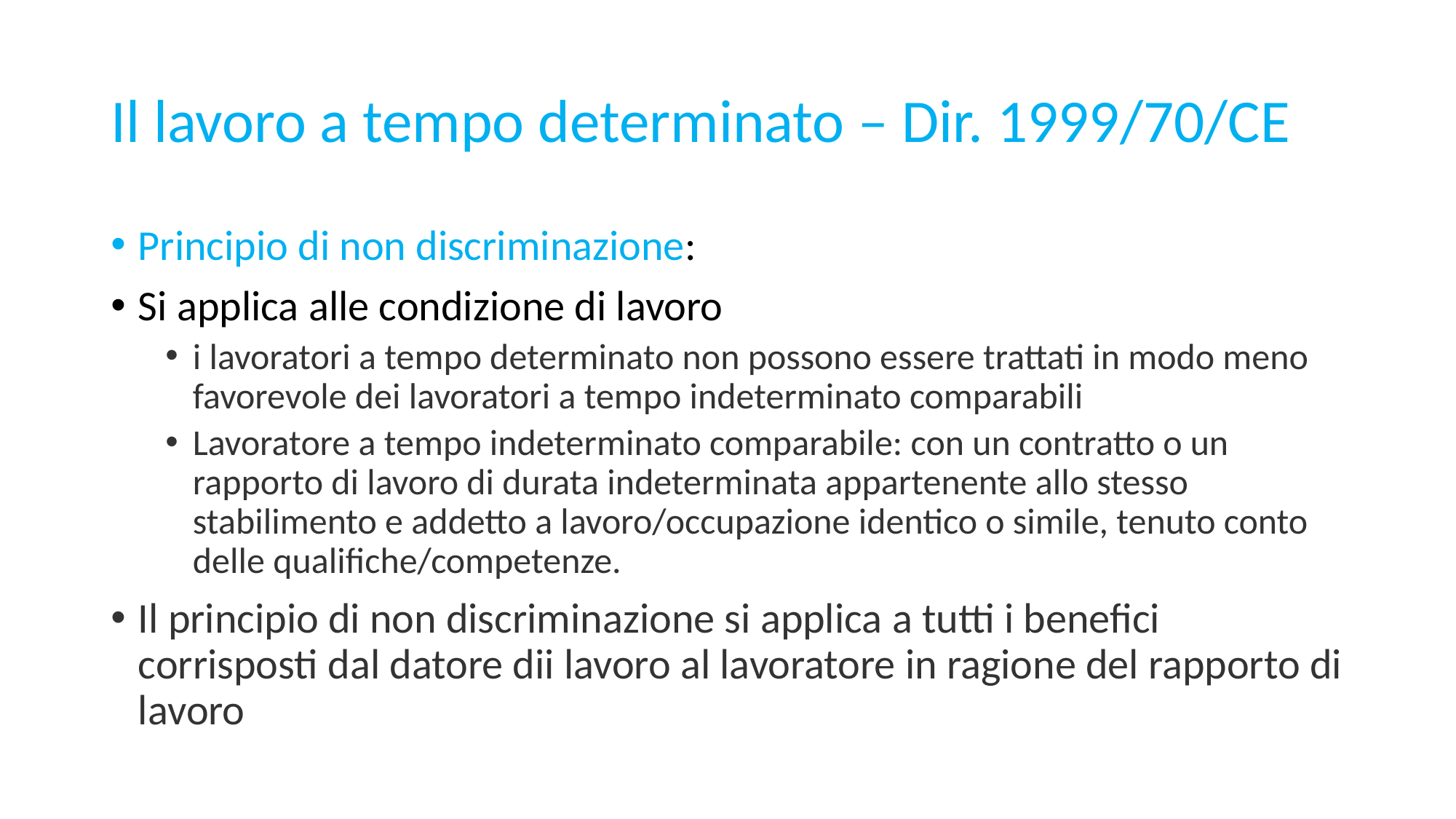

# Il lavoro a tempo determinato – Dir. 1999/70/CE
Principio di non discriminazione:
Si applica alle condizione di lavoro
i lavoratori a tempo determinato non possono essere trattati in modo meno favorevole dei lavoratori a tempo indeterminato comparabili
Lavoratore a tempo indeterminato comparabile: con un contratto o un rapporto di lavoro di durata indeterminata appartenente allo stesso stabilimento e addetto a lavoro/occupazione identico o simile, tenuto conto delle qualifiche/competenze.
Il principio di non discriminazione si applica a tutti i benefici corrisposti dal datore dii lavoro al lavoratore in ragione del rapporto di lavoro